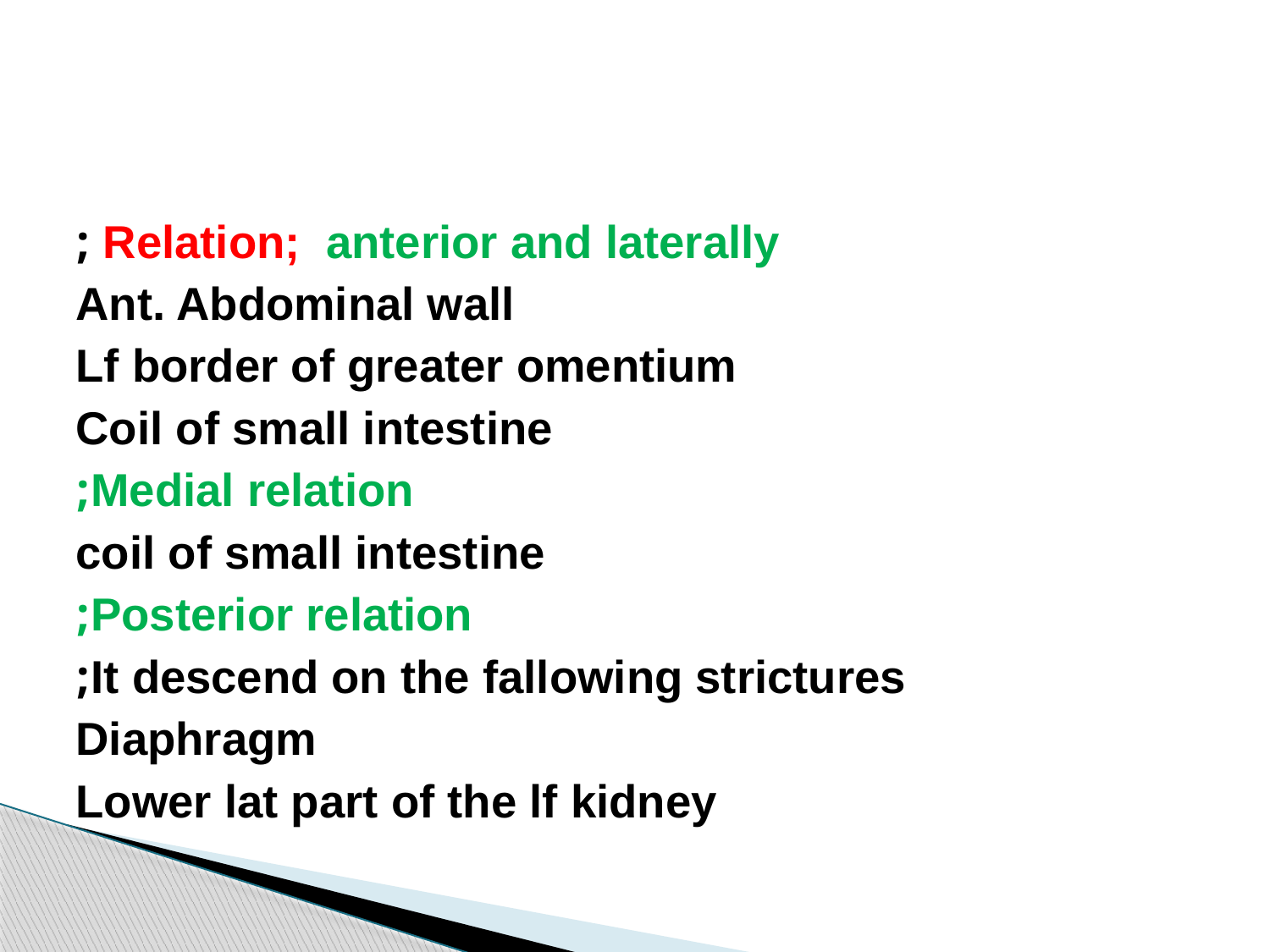

#
Relation;  anterior and laterally ;
Ant. Abdominal wall
Lf border of greater omentium
Coil of small intestine
Medial relation;
 coil of small intestine
Posterior relation;
It descend on the fallowing strictures;
Diaphragm
Lower lat part of the lf kidney